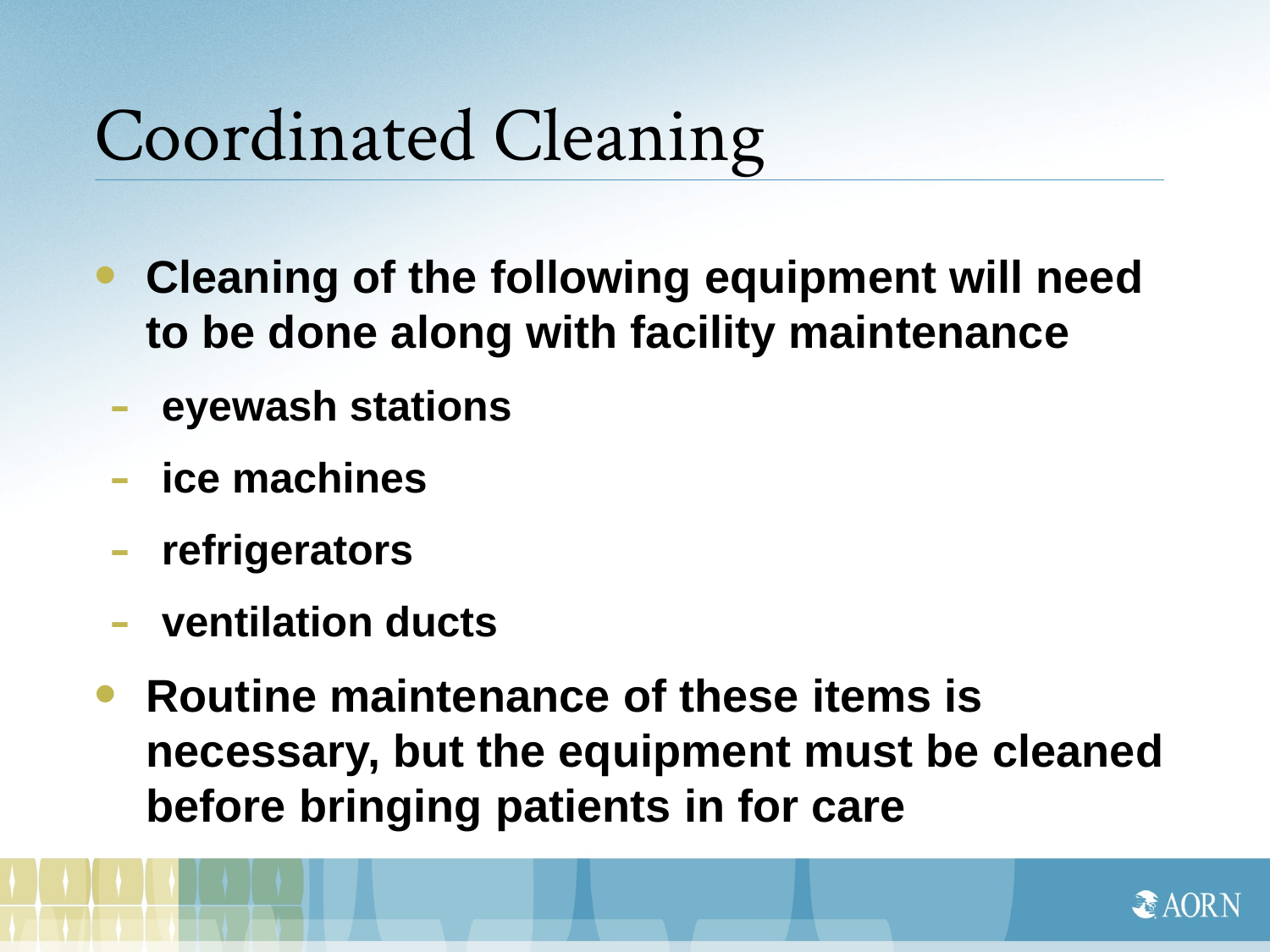

# Coordinated Cleaning
Cleaning of the following equipment will need to be done along with facility maintenance
eyewash stations
ice machines
refrigerators
ventilation ducts
Routine maintenance of these items is necessary, but the equipment must be cleaned before bringing patients in for care